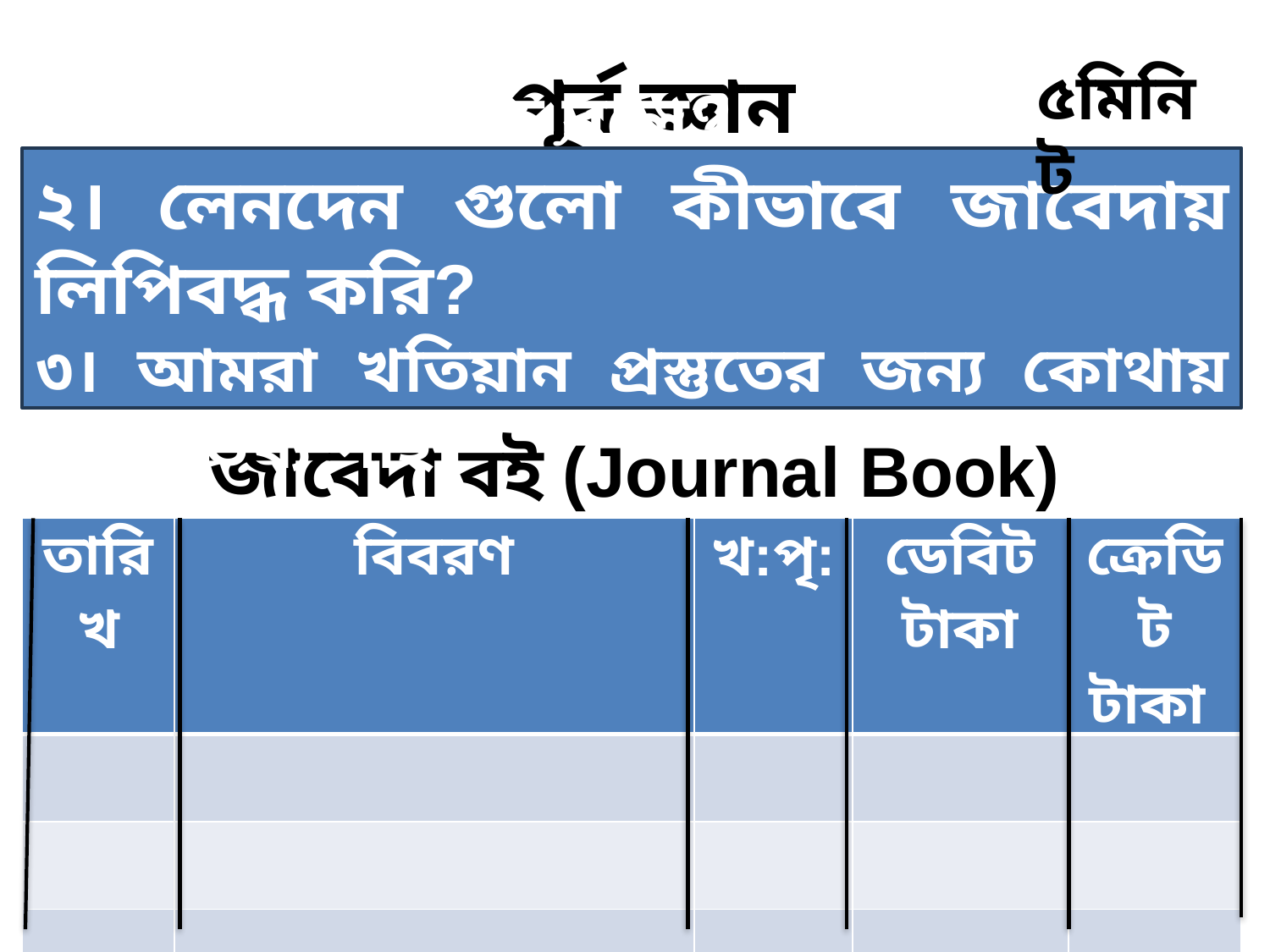

পূর্ব জ্ঞান যাচাই
৫মিনিট
১। জাবেদা কাকে বলে?
২। লেনদেন গুলো কীভাবে জাবেদায় লিপিবদ্ধ করি?
৩। আমরা খতিয়ান প্রস্তুতের জন্য কোথায় থেকে তথ্য পাই?
জাবেদা বই (Journal Book)
| তারিখ | বিবরণ | খ:পৃ: | ডেবিট টাকা | ক্রেডিট টাকা |
| --- | --- | --- | --- | --- |
|  |  |  |  |  |
|  |  |  |  |  |
|  |  |  |  |  |